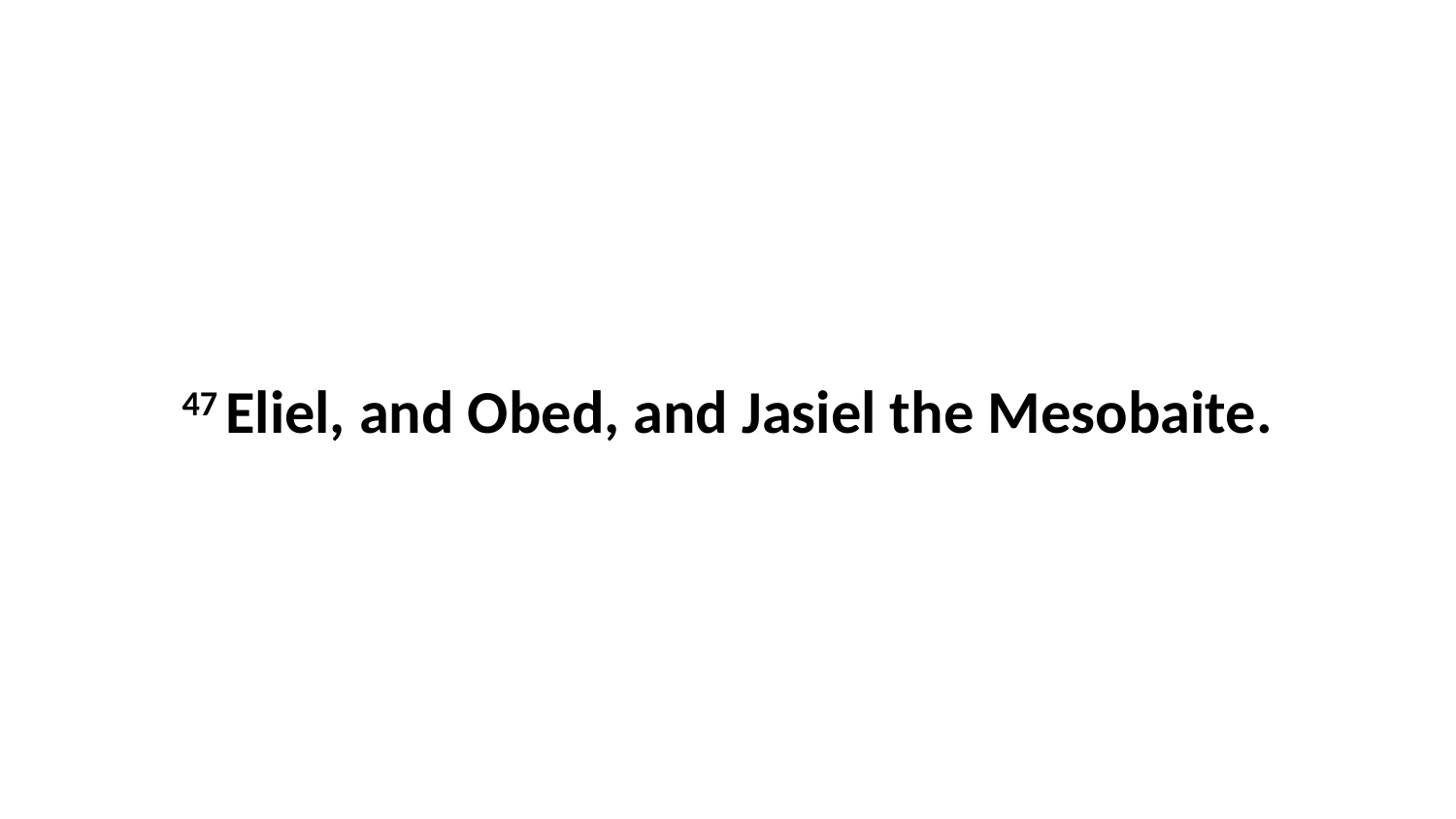

47 Eliel, and Obed, and Jasiel the Mesobaite.